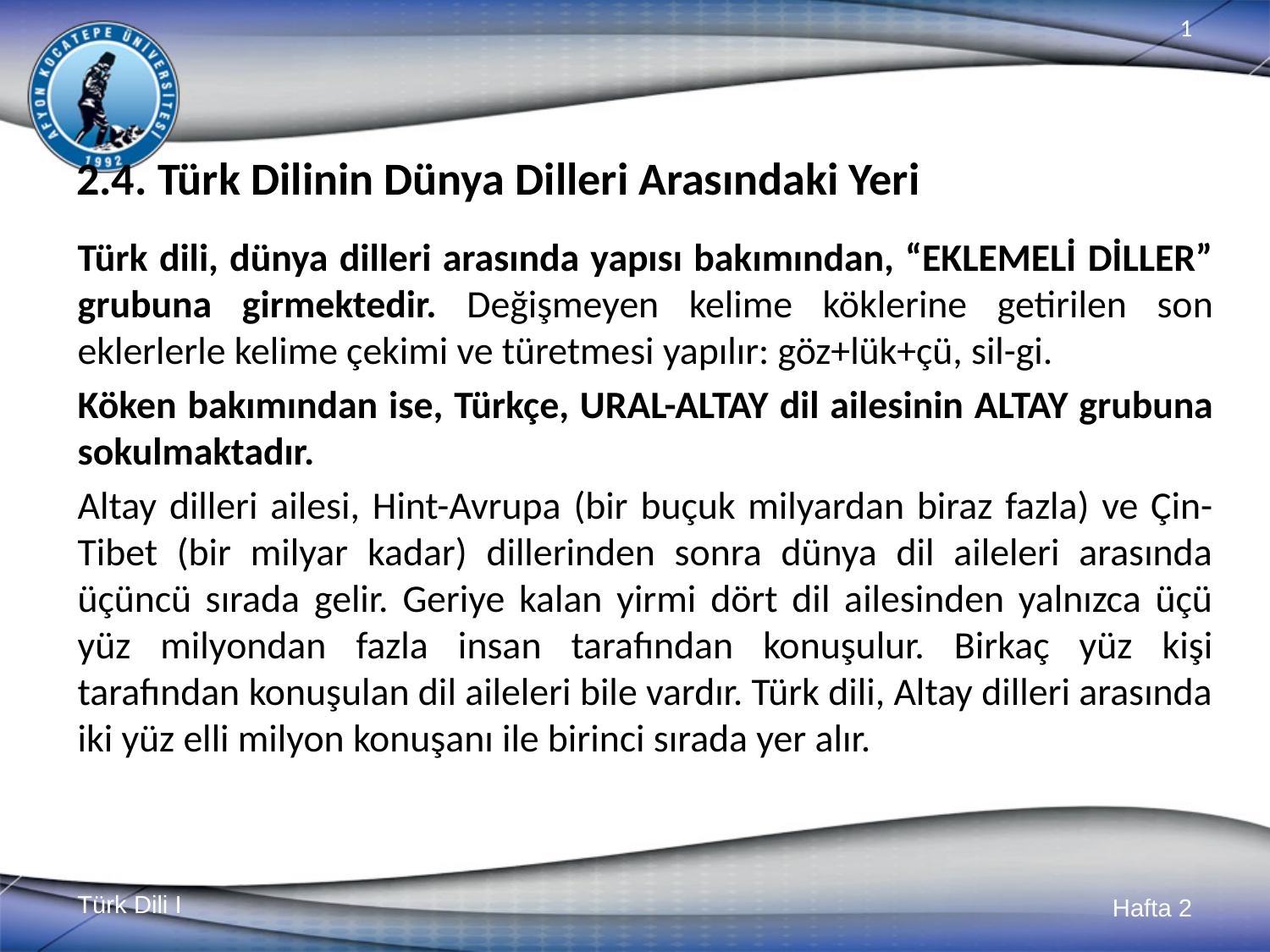

# 2.4. Türk Dilinin Dünya Dilleri Arasındaki Yeri
Türk dili, dünya dilleri arasında yapısı bakımından, “EKLEMELİ DİLLER” grubuna girmektedir. Değişmeyen kelime köklerine getirilen son eklerlerle kelime çekimi ve türetmesi yapılır: göz+lük+çü, sil-gi.
Köken bakımından ise, Türkçe, URAL-ALTAY dil ailesinin ALTAY grubuna sokulmaktadır.
Altay dilleri ailesi, Hint-Avrupa (bir buçuk milyardan biraz fazla) ve Çin-Tibet (bir milyar kadar) dillerinden sonra dünya dil aileleri arasında üçüncü sırada gelir. Geriye kalan yirmi dört dil ailesinden yalnızca üçü yüz milyondan fazla insan tarafından konuşulur. Birkaç yüz kişi tarafından konuşulan dil aileleri bile vardır. Türk dili, Altay dilleri arasında iki yüz elli milyon konuşanı ile birinci sırada yer alır.